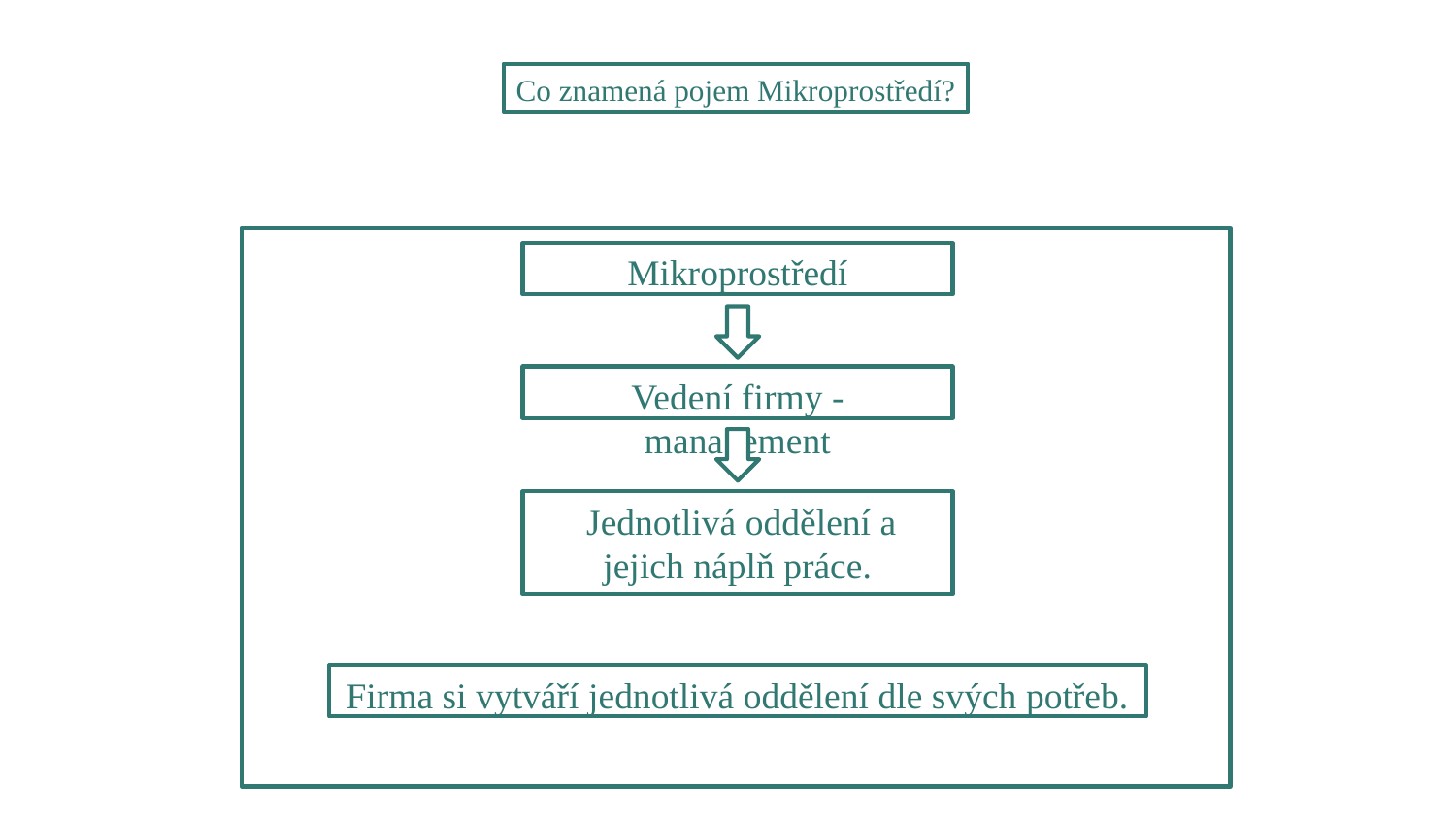

Co znamená pojem Mikroprostředí?

Mikroprostředí

Vedení firmy - management

 Jednotlivá oddělení a jejich náplň práce.
Firma si vytváří jednotlivá oddělení dle svých potřeb.